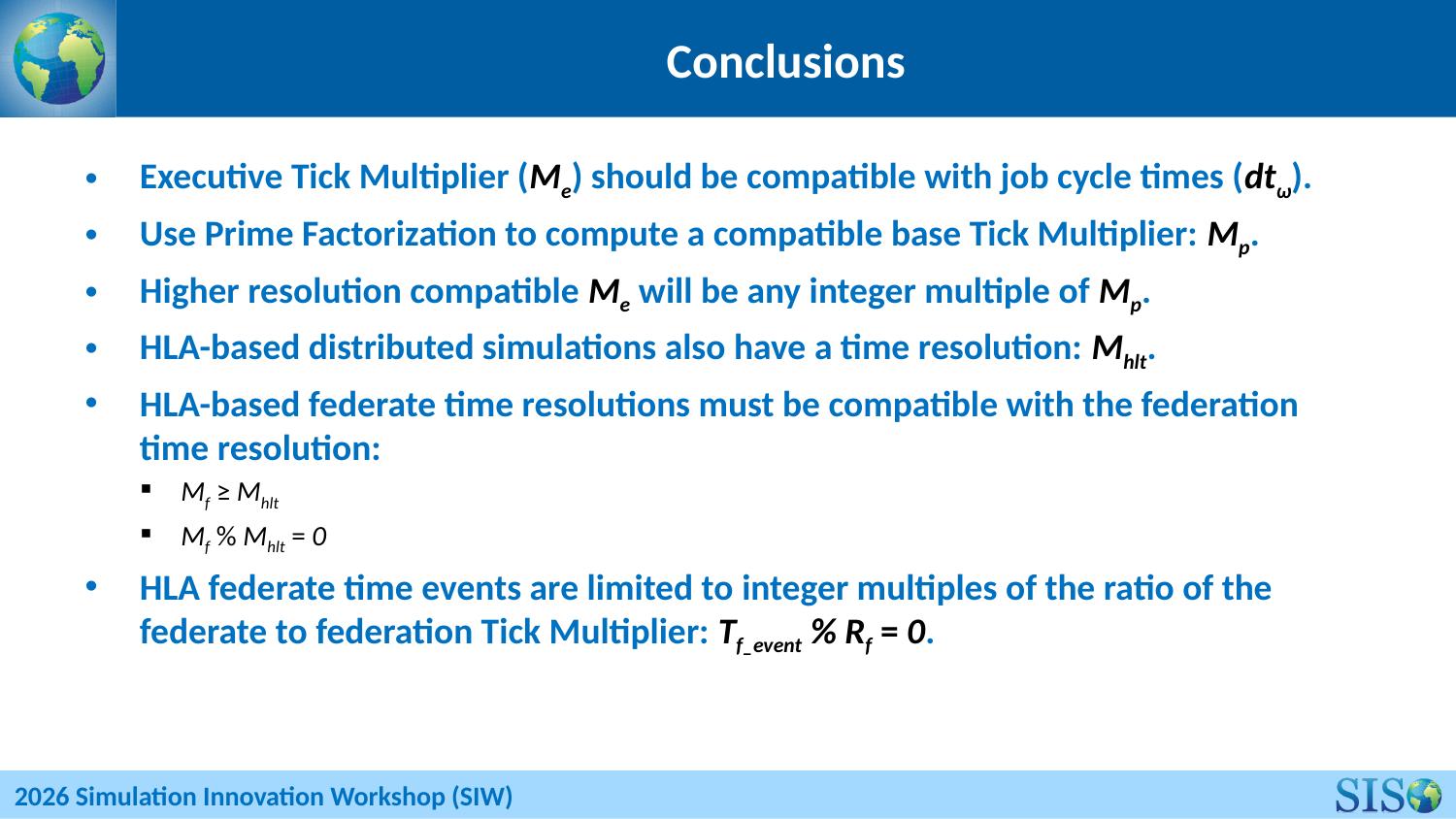

# Conclusions
Executive Tick Multiplier (Me) should be compatible with job cycle times (dtω).
Use Prime Factorization to compute a compatible base Tick Multiplier: Mp.
Higher resolution compatible Me will be any integer multiple of Mp.
HLA-based distributed simulations also have a time resolution: Mhlt.
HLA-based federate time resolutions must be compatible with the federation time resolution:
Mf ≥ Mhlt
Mf % Mhlt = 0
HLA federate time events are limited to integer multiples of the ratio of the federate to federation Tick Multiplier: Tf_event % Rf = 0.